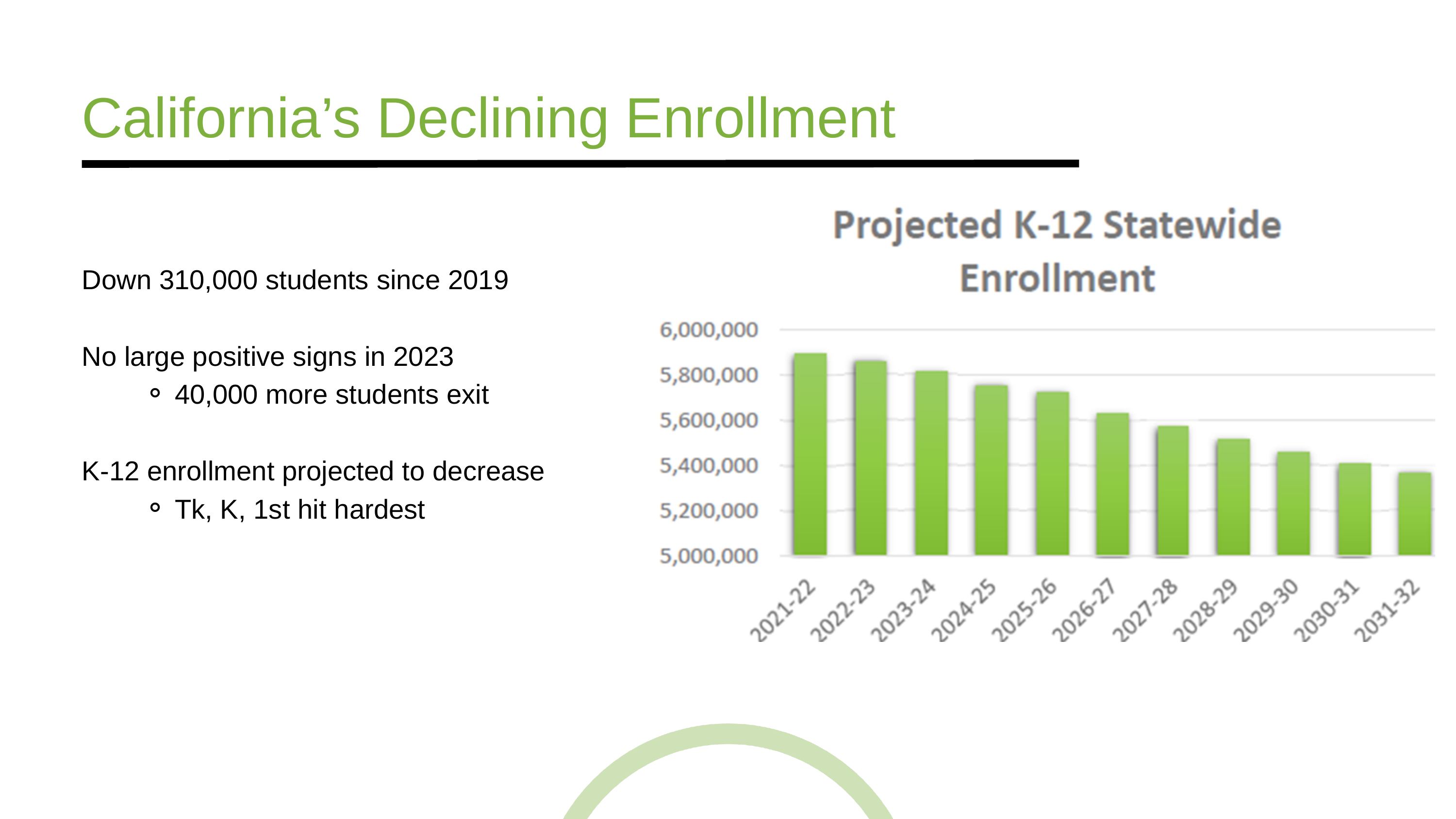

California’s Declining Enrollment

Down 310,000 students since 2019

No large positive signs in 2023
40,000 more students exit

K-12 enrollment projected to decrease
Tk, K, 1st hit hardest

Sources: California State Department of Finance
 Public Policy Institute of California